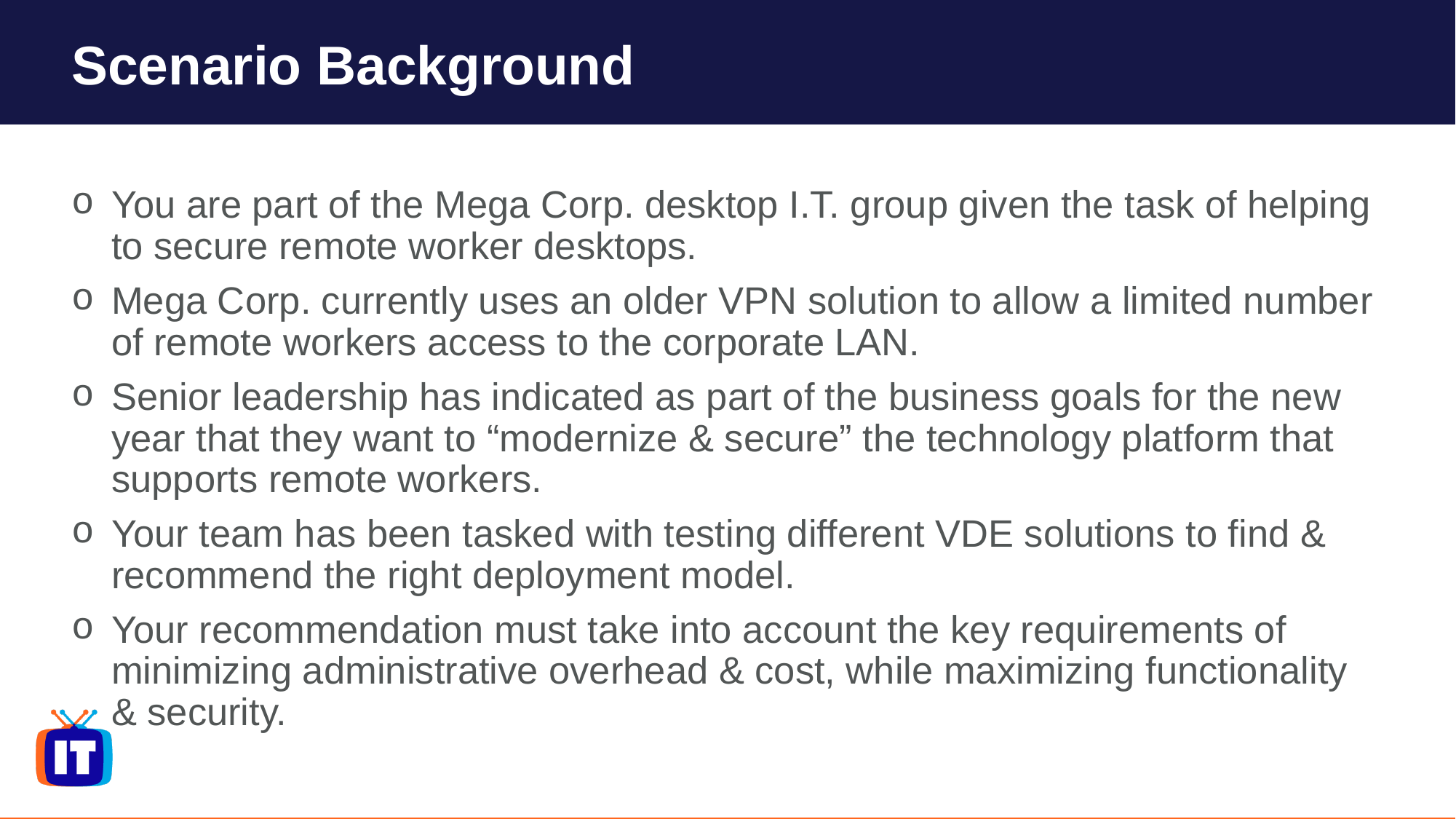

# Scenario Background
You are part of the Mega Corp. desktop I.T. group given the task of helping to secure remote worker desktops.
Mega Corp. currently uses an older VPN solution to allow a limited number of remote workers access to the corporate LAN.
Senior leadership has indicated as part of the business goals for the new year that they want to “modernize & secure” the technology platform that supports remote workers.
Your team has been tasked with testing different VDE solutions to find & recommend the right deployment model.
Your recommendation must take into account the key requirements of minimizing administrative overhead & cost, while maximizing functionality & security.